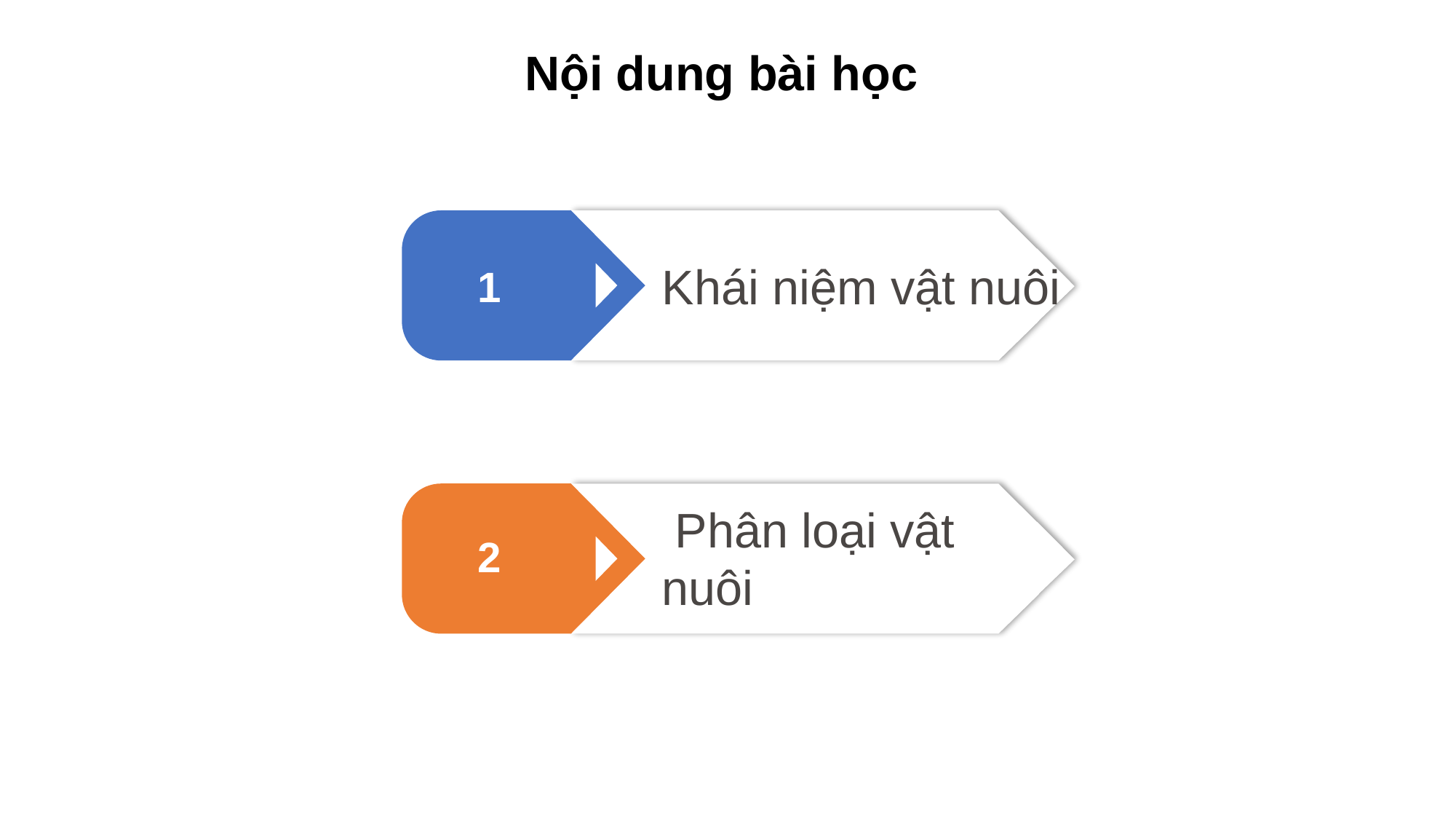

Nội dung bài học

 Khái niệm vật nuôi
1

 Phân loại vật nuôi
2

3